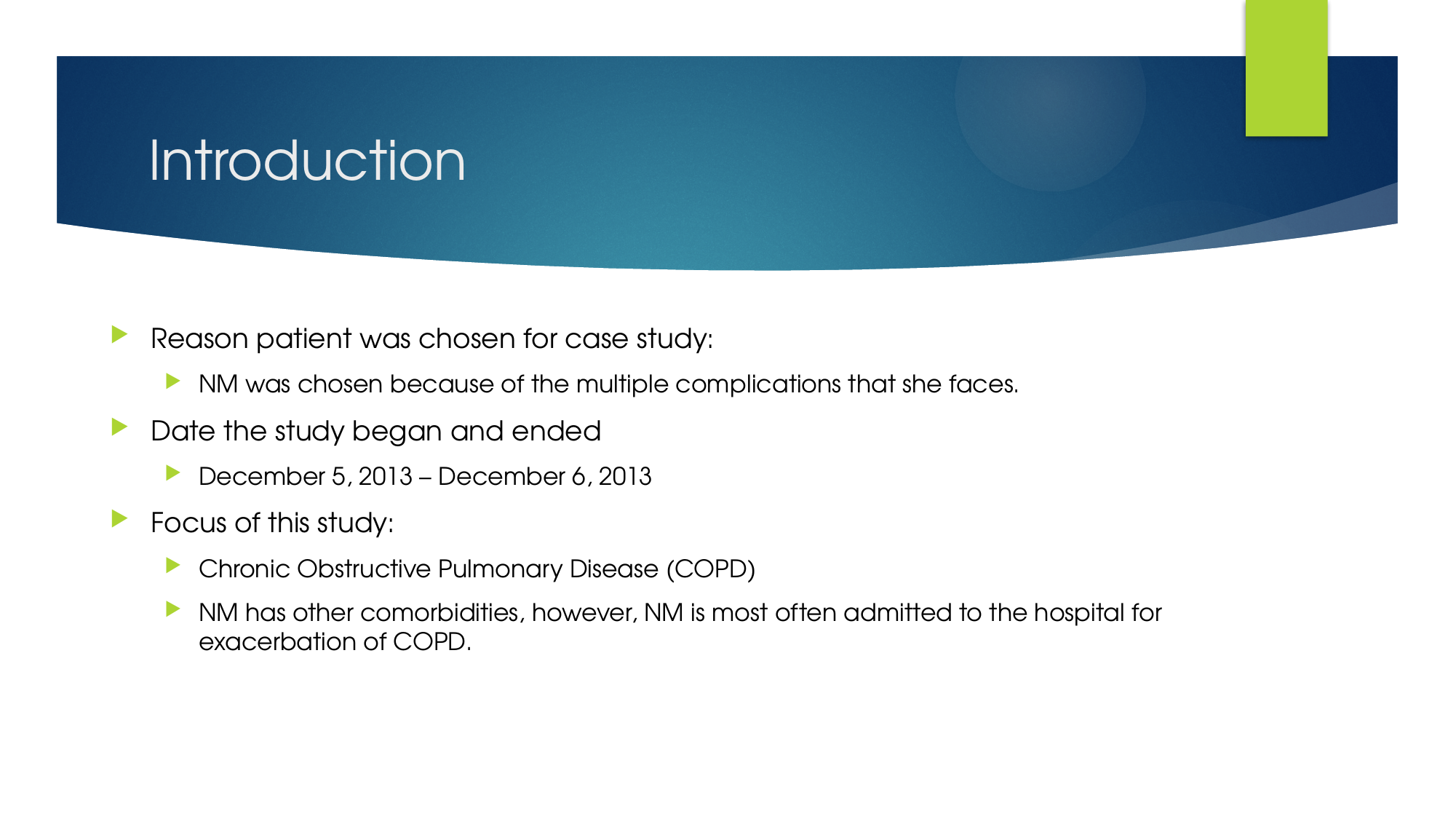

# Introduction
Reason patient was chosen for case study:
NM was chosen because of the multiple complications that she faces.
Date the study began and ended
December 5, 2013 – December 6, 2013
Focus of this study:
Chronic Obstructive Pulmonary Disease (COPD)
NM has other comorbidities, however, NM is most often admitted to the hospital for exacerbation of COPD.